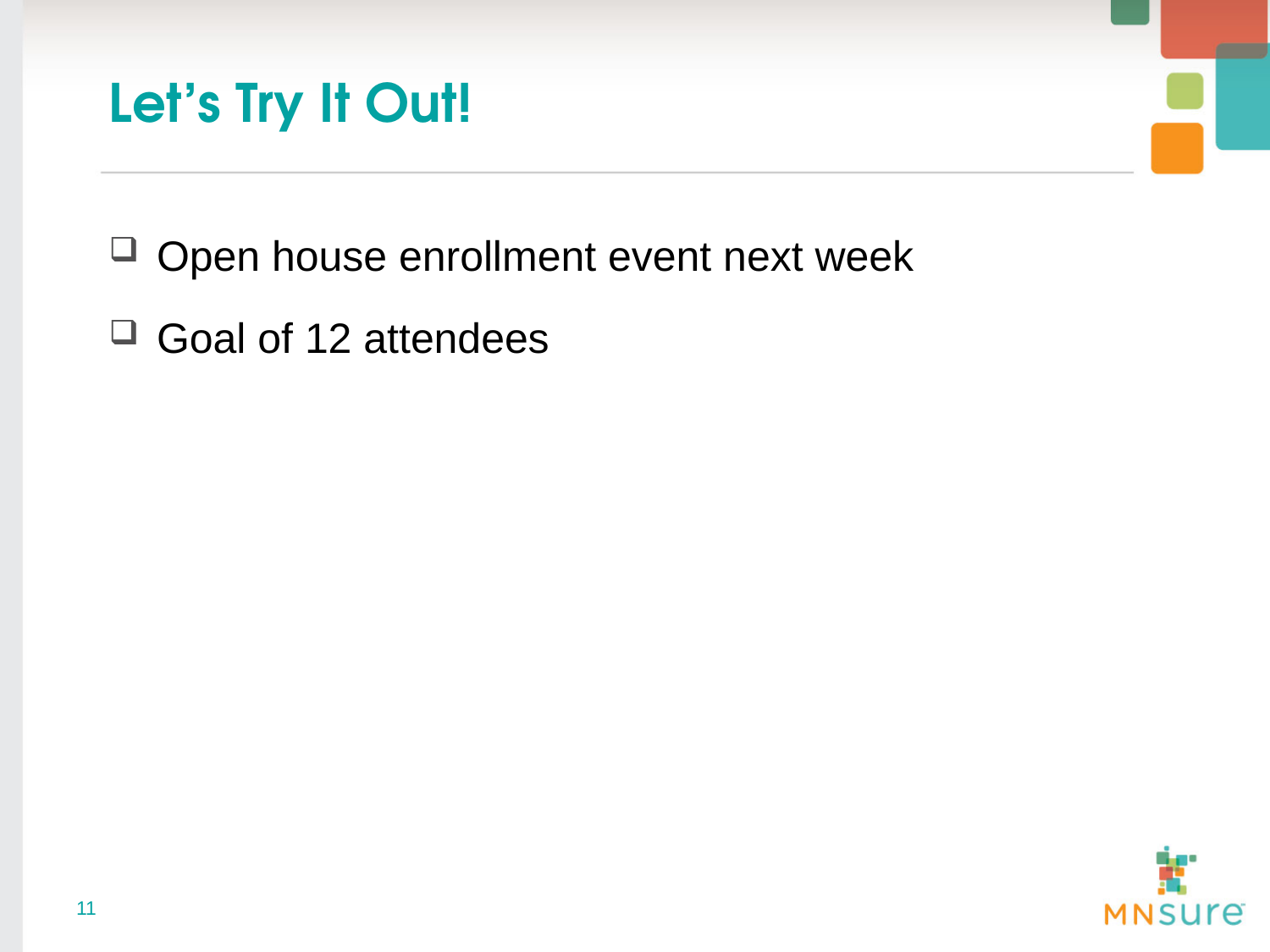

# Let’s Try It Out!
Open house enrollment event next week
Goal of 12 attendees

11